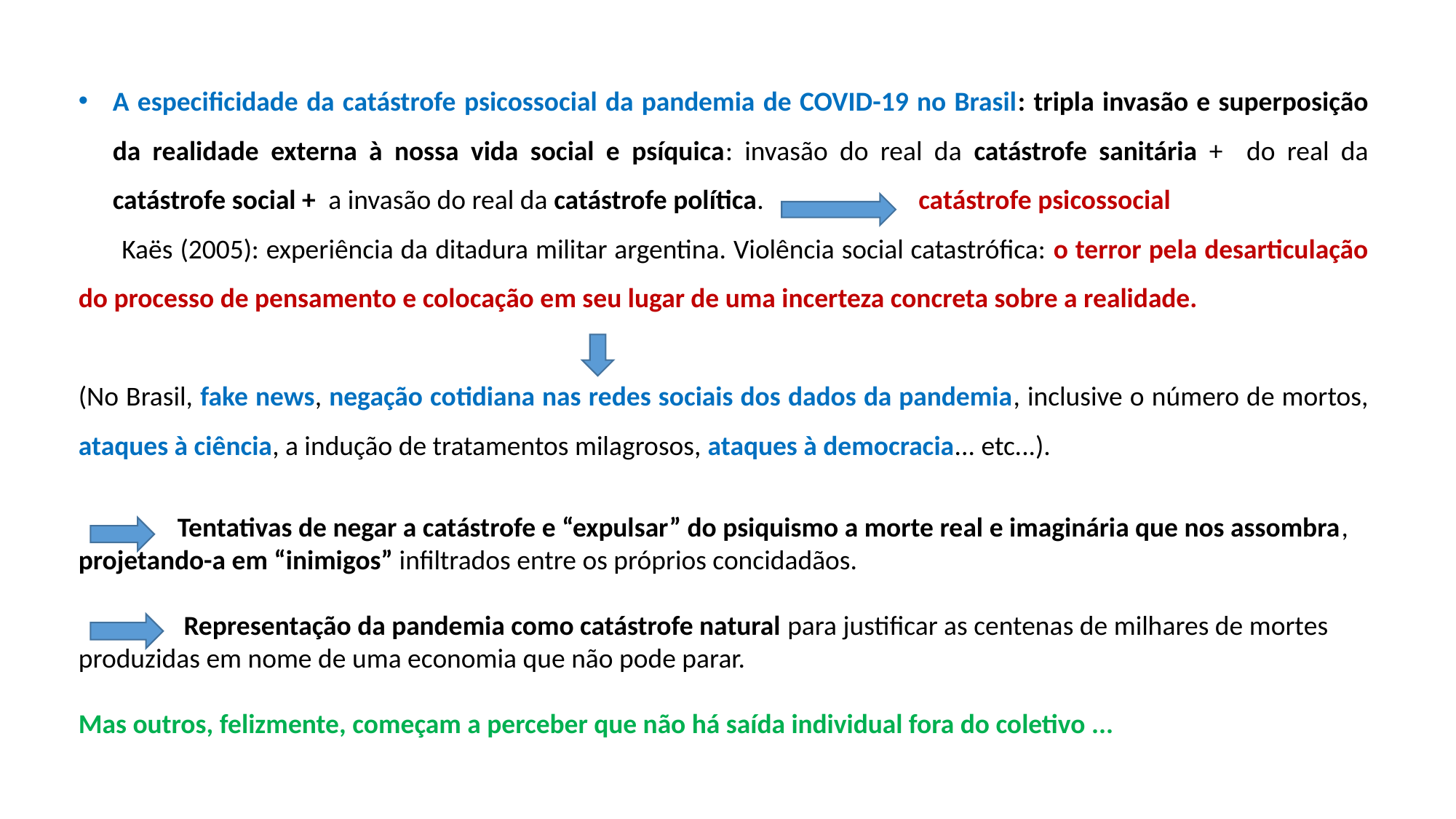

A especificidade da catástrofe psicossocial da pandemia de COVID-19 no Brasil: tripla invasão e superposição da realidade externa à nossa vida social e psíquica: invasão do real da catástrofe sanitária +  do real da catástrofe social +  a invasão do real da catástrofe política.                         catástrofe psicossocial
      Kaës (2005): experiência da ditadura militar argentina. Violência social catastrófica: o terror pela desarticulação do processo de pensamento e colocação em seu lugar de uma incerteza concreta sobre a realidade.

(No Brasil, fake news, negação cotidiana nas redes sociais dos dados da pandemia, inclusive o número de mortos, ataques à ciência, a indução de tratamentos milagrosos, ataques à democracia... etc...).

                Tentativas de negar a catástrofe e “expulsar” do psiquismo a morte real e imaginária que nos assombra, projetando-a em “inimigos” infiltrados entre os próprios concidadãos.

                 Representação da pandemia como catástrofe natural para justificar as centenas de milhares de mortes produzidas em nome de uma economia que não pode parar.

Mas outros, felizmente, começam a perceber que não há saída individual fora do coletivo ...